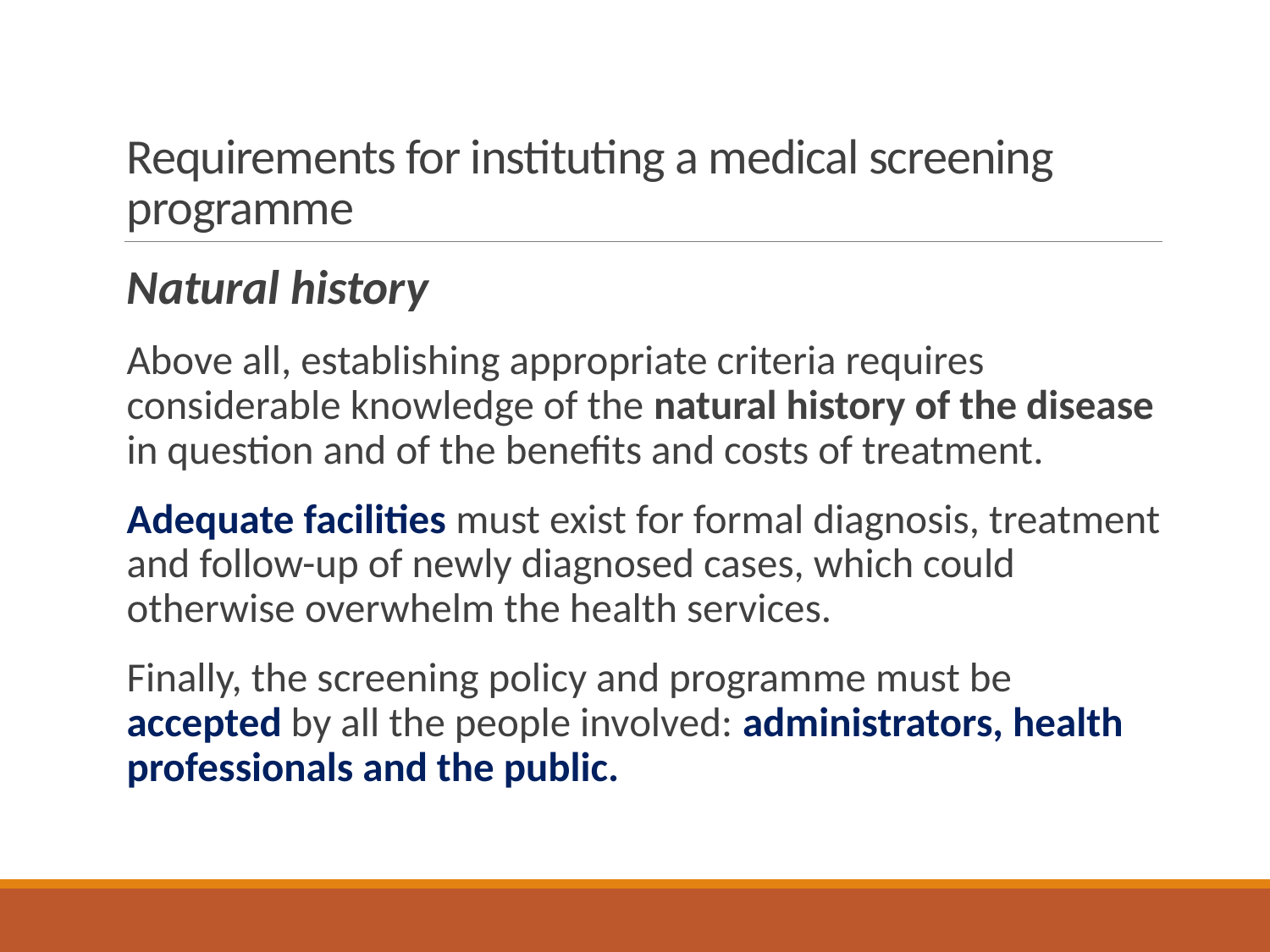

# Requirements for instituting a medical screening programme
Natural history
Above all, establishing appropriate criteria requires considerable knowledge of the natural history of the disease in question and of the benefits and costs of treatment.
Adequate facilities must exist for formal diagnosis, treatment and follow-up of newly diagnosed cases, which could otherwise overwhelm the health services.
Finally, the screening policy and programme must be accepted by all the people involved: administrators, health professionals and the public.